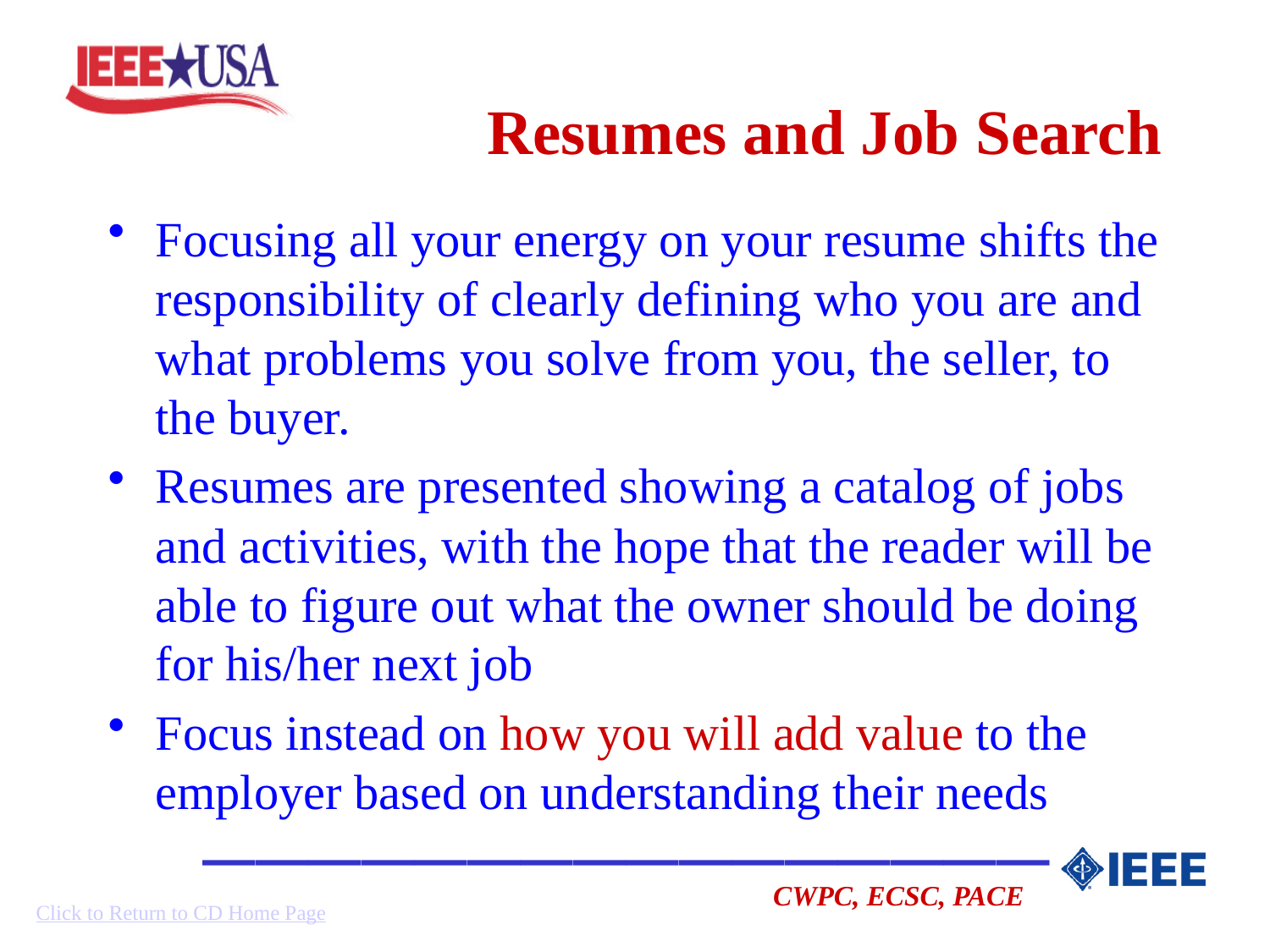

# Resumes and Job Search
Focusing all your energy on your resume shifts the responsibility of clearly defining who you are and what problems you solve from you, the seller, to the buyer.
Resumes are presented showing a catalog of jobs and activities, with the hope that the reader will be able to figure out what the owner should be doing for his/her next job
Focus instead on how you will add value to the employer based on understanding their needs